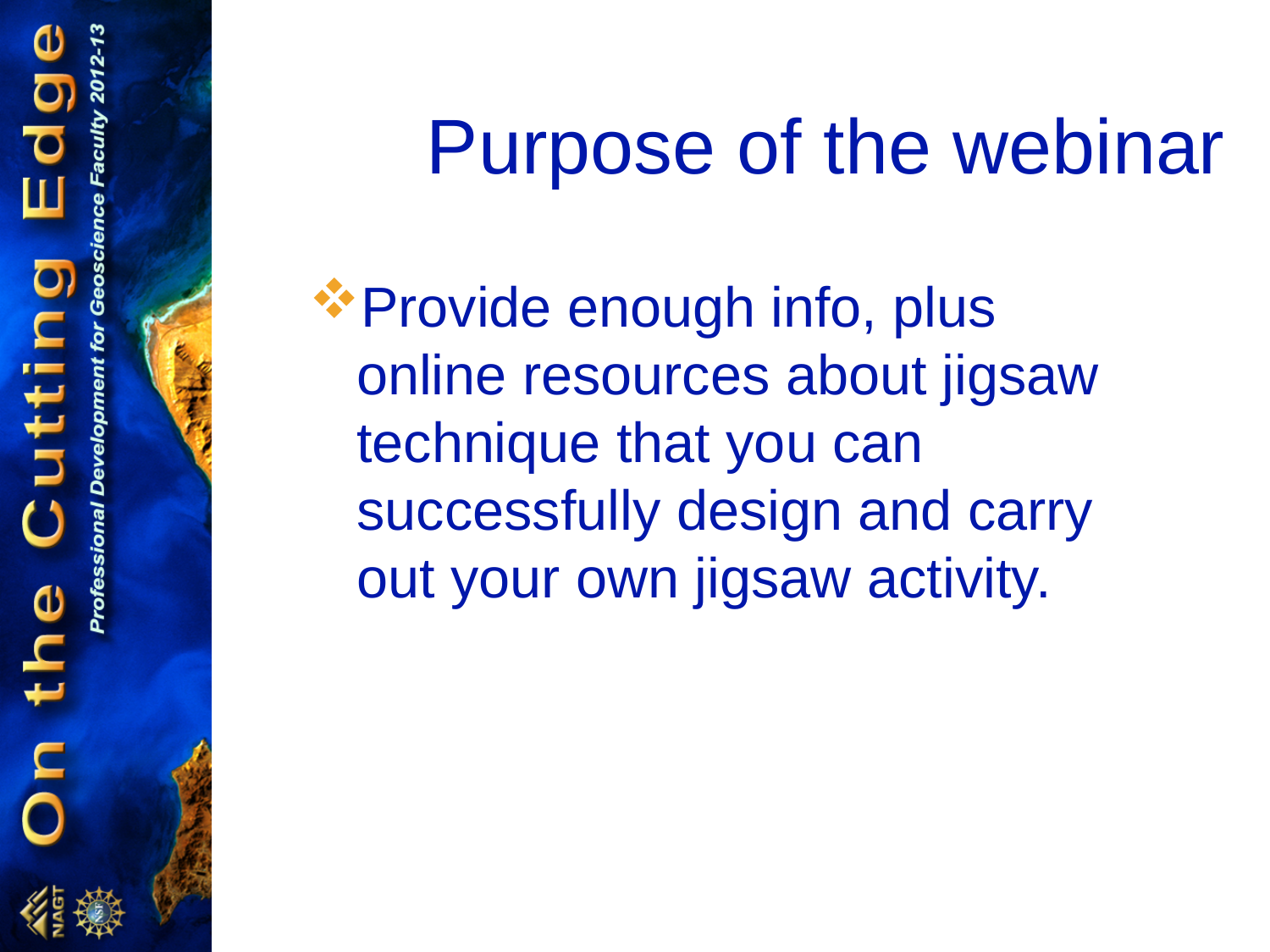

# Purpose of the webinar
Provide enough info, plus online resources about jigsaw technique that you can successfully design and carry out your own jigsaw activity.